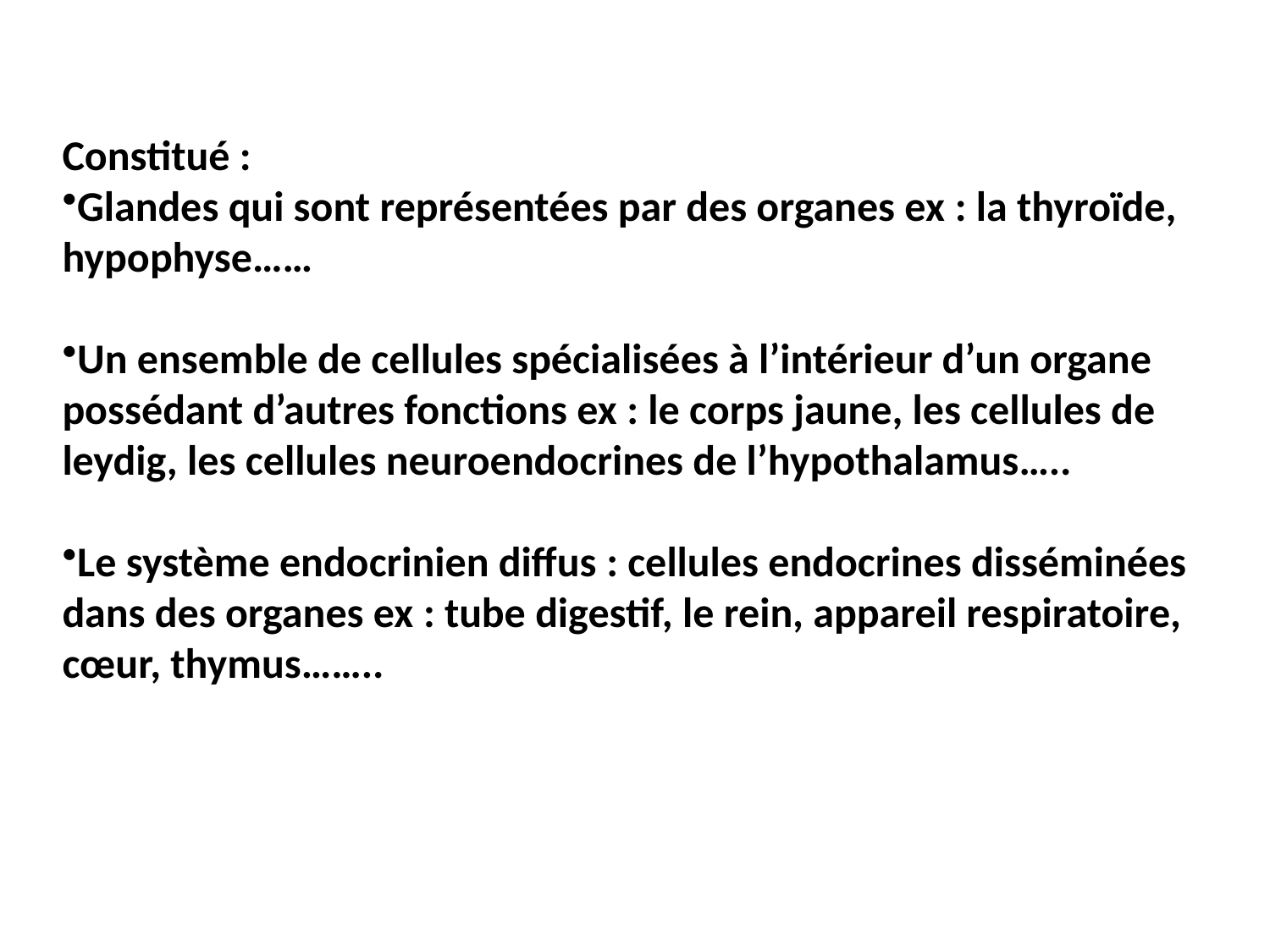

Constitué :
Glandes qui sont représentées par des organes ex : la thyroïde, hypophyse……

Un ensemble de cellules spécialisées à l’intérieur d’un organe possédant d’autres fonctions ex : le corps jaune, les cellules de leydig, les cellules neuroendocrines de l’hypothalamus…..

Le système endocrinien diffus : cellules endocrines disséminées dans des organes ex : tube digestif, le rein, appareil respiratoire, cœur, thymus……..